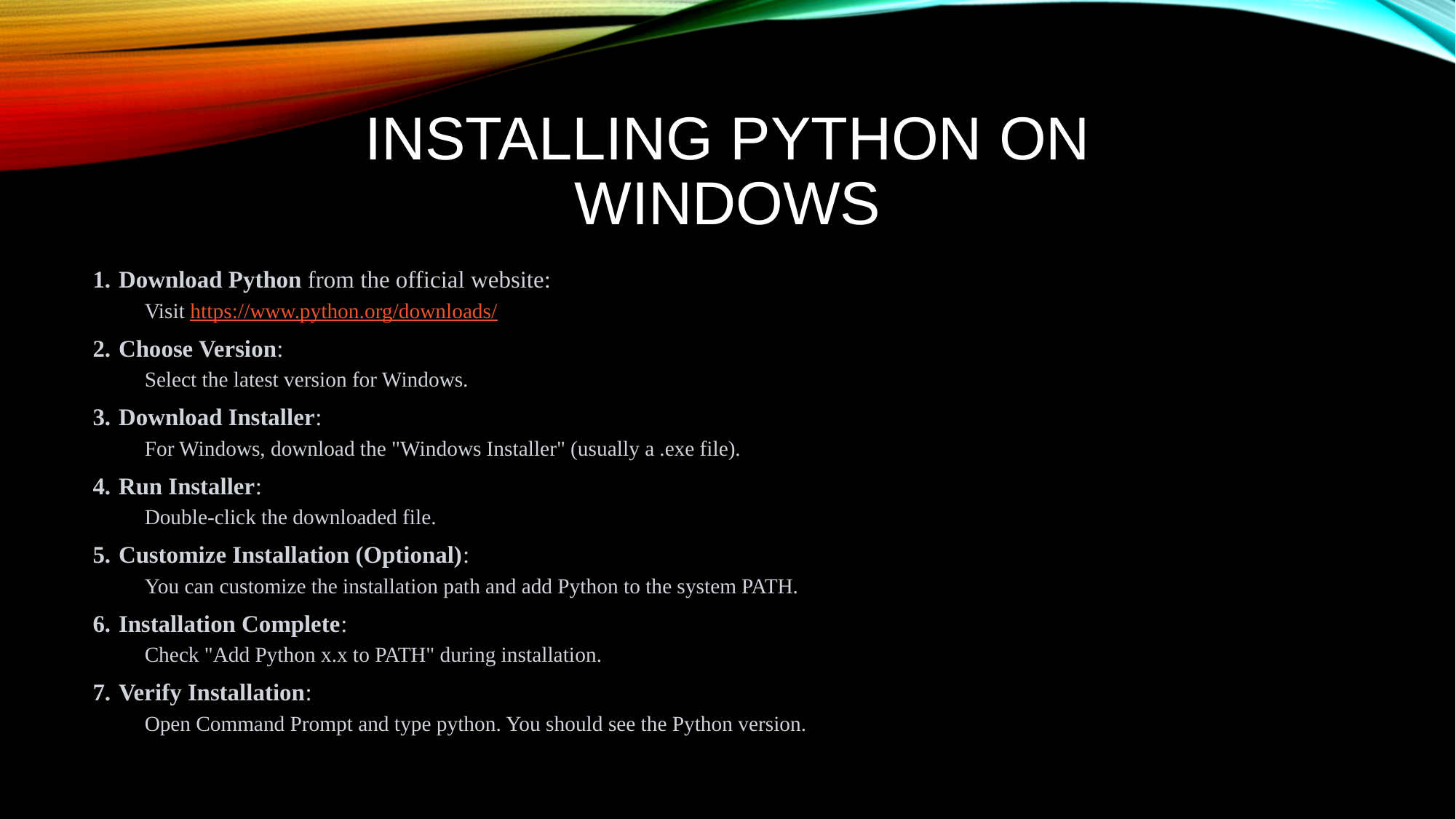

# Installing Python on Windows
Download Python from the official website:
Visit https://www.python.org/downloads/
Choose Version:
Select the latest version for Windows.
Download Installer:
For Windows, download the "Windows Installer" (usually a .exe file).
Run Installer:
Double-click the downloaded file.
Customize Installation (Optional):
You can customize the installation path and add Python to the system PATH.
Installation Complete:
Check "Add Python x.x to PATH" during installation.
Verify Installation:
Open Command Prompt and type python. You should see the Python version.